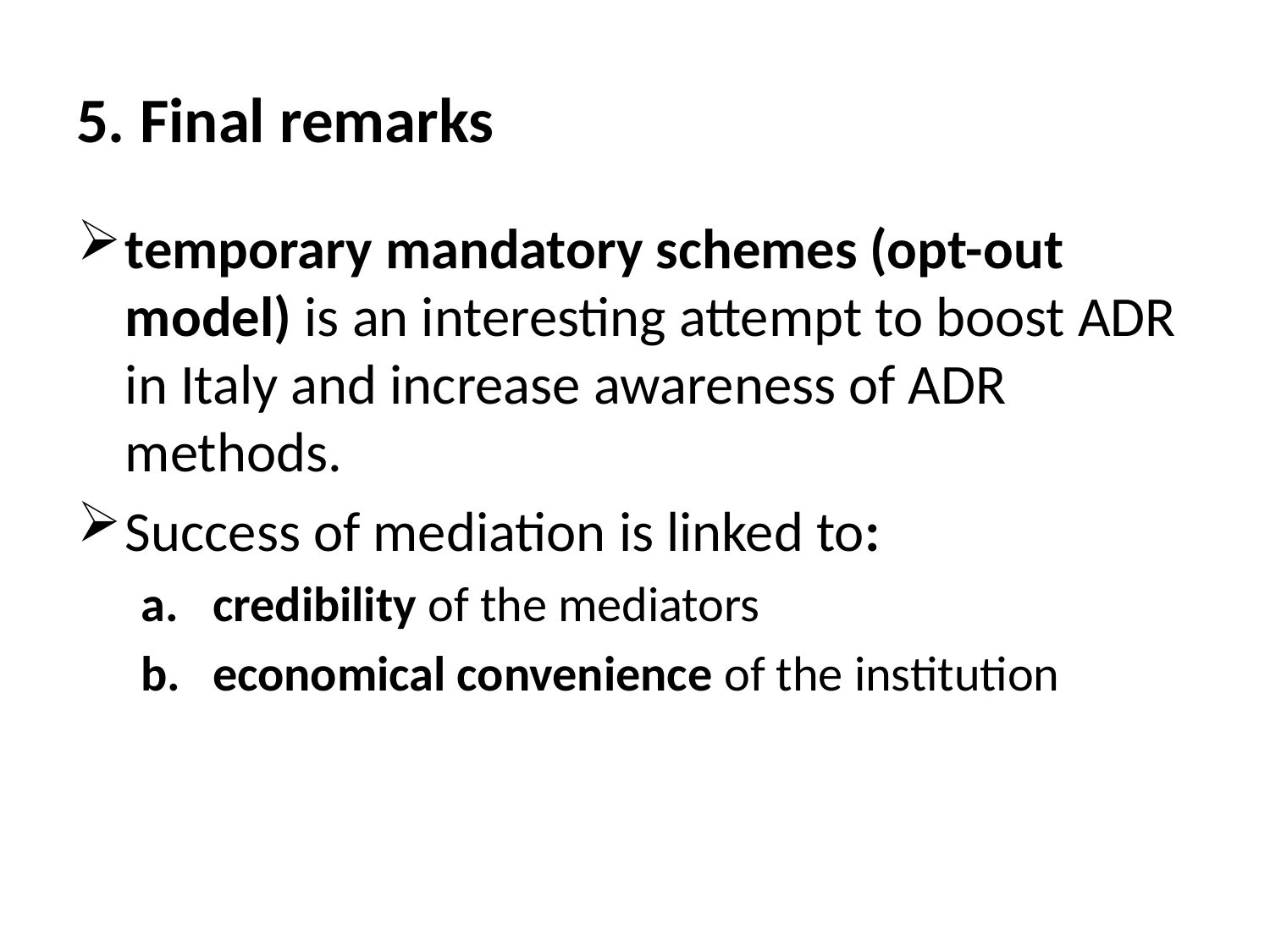

# 5. Final remarks
temporary mandatory schemes (opt-out model) is an interesting attempt to boost ADR in Italy and increase awareness of ADR methods.
Success of mediation is linked to:
credibility of the mediators
economical convenience of the institution